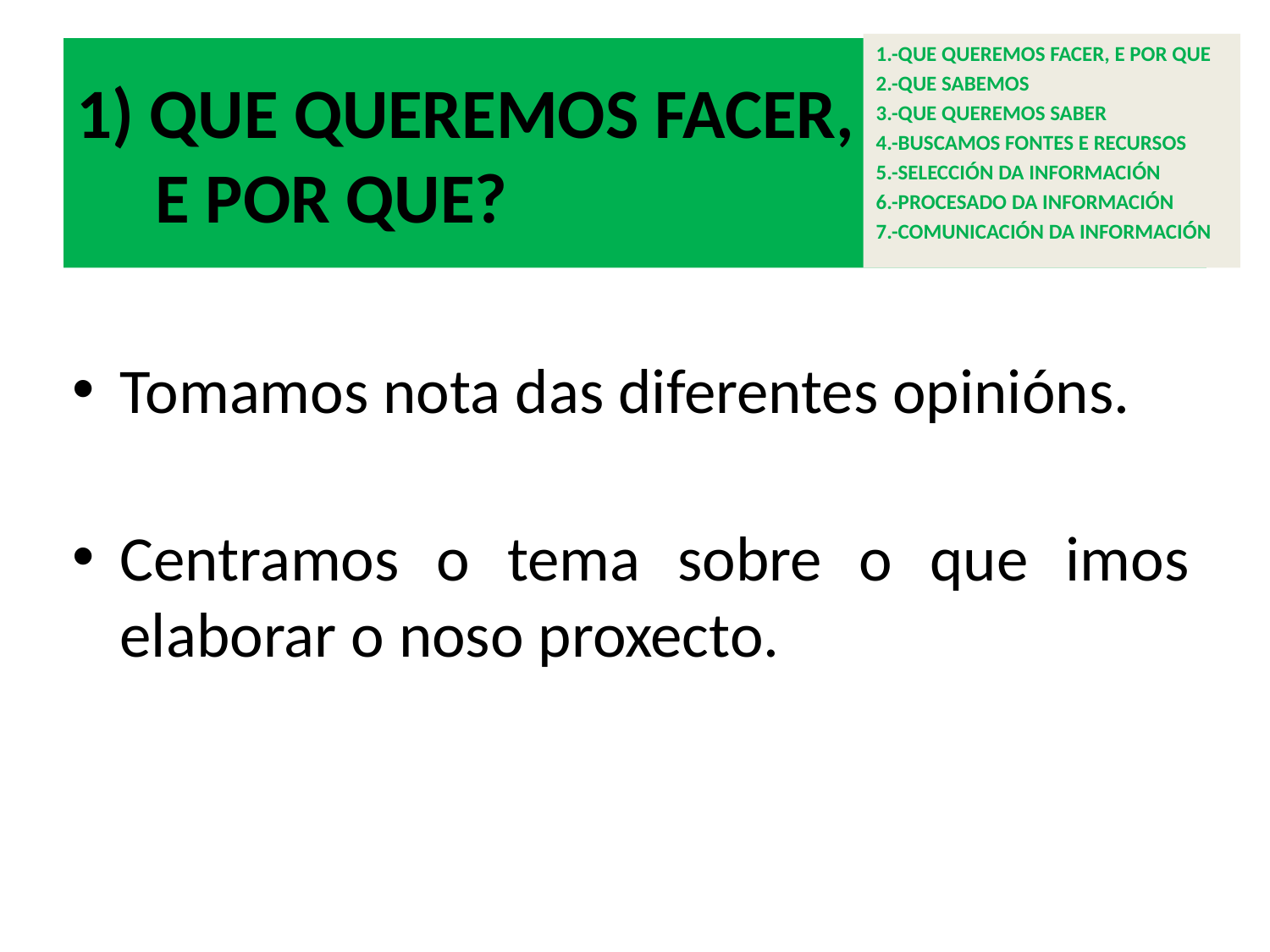

1.-QUE QUEREMOS FACER, E POR QUE
2.-QUE SABEMOS
3.-QUE QUEREMOS SABER
4.-BUSCAMOS FONTES E RECURSOS
5.-SELECCIÓN DA INFORMACIÓN
6.-PROCESADO DA INFORMACIÓN
7.-COMUNICACIÓN DA INFORMACIÓN

# 1) QUE QUEREMOS FACER, E POR QUE?
Tomamos nota das diferentes opinións.

Centramos o tema sobre o que imos elaborar o noso proxecto.